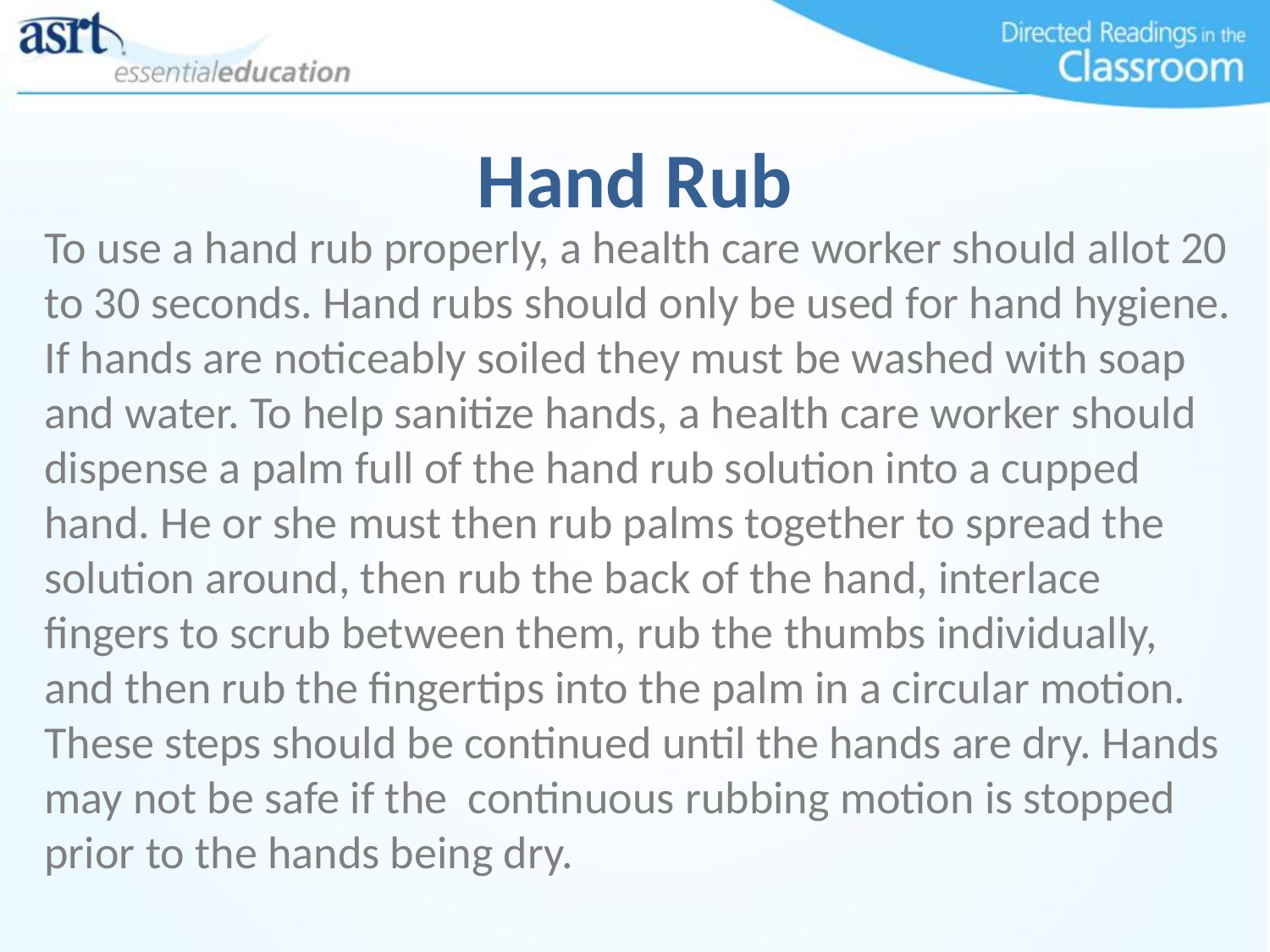

# Hand Rub
To use a hand rub properly, a health care worker should allot 20 to 30 seconds. Hand rubs should only be used for hand hygiene. If hands are noticeably soiled they must be washed with soap and water. To help sanitize hands, a health care worker should dispense a palm full of the hand rub solution into a cupped hand. He or she must then rub palms together to spread the solution around, then rub the back of the hand, interlace fingers to scrub between them, rub the thumbs individually, and then rub the fingertips into the palm in a circular motion. These steps should be continued until the hands are dry. Hands may not be safe if the  continuous rubbing motion is stopped prior to the hands being dry.